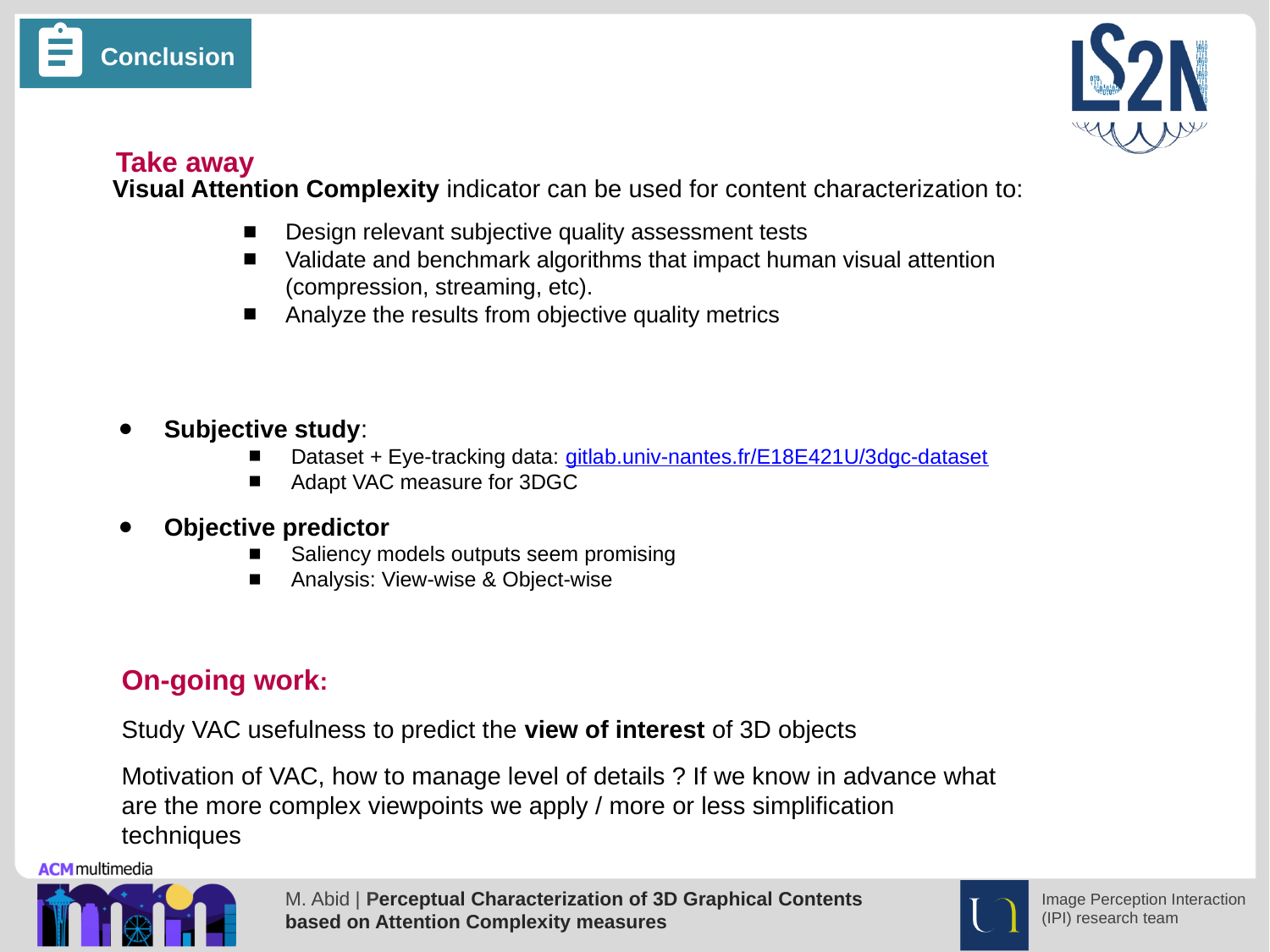

Conclusion
Take away
Visual Attention Complexity indicator can be used for content characterization to:

Design relevant subjective quality assessment tests
Validate and benchmark algorithms that impact human visual attention (compression, streaming, etc).
Analyze the results from objective quality metrics

Subjective study:
Dataset + Eye-tracking data: gitlab.univ-nantes.fr/E18E421U/3dgc-dataset
Adapt VAC measure for 3DGC
Objective predictor
Saliency models outputs seem promising
Analysis: View-wise & Object-wise
On-going work:
Study VAC usefulness to predict the view of interest of 3D objects
Motivation of VAC, how to manage level of details ? If we know in advance what are the more complex viewpoints we apply / more or less simplification techniques